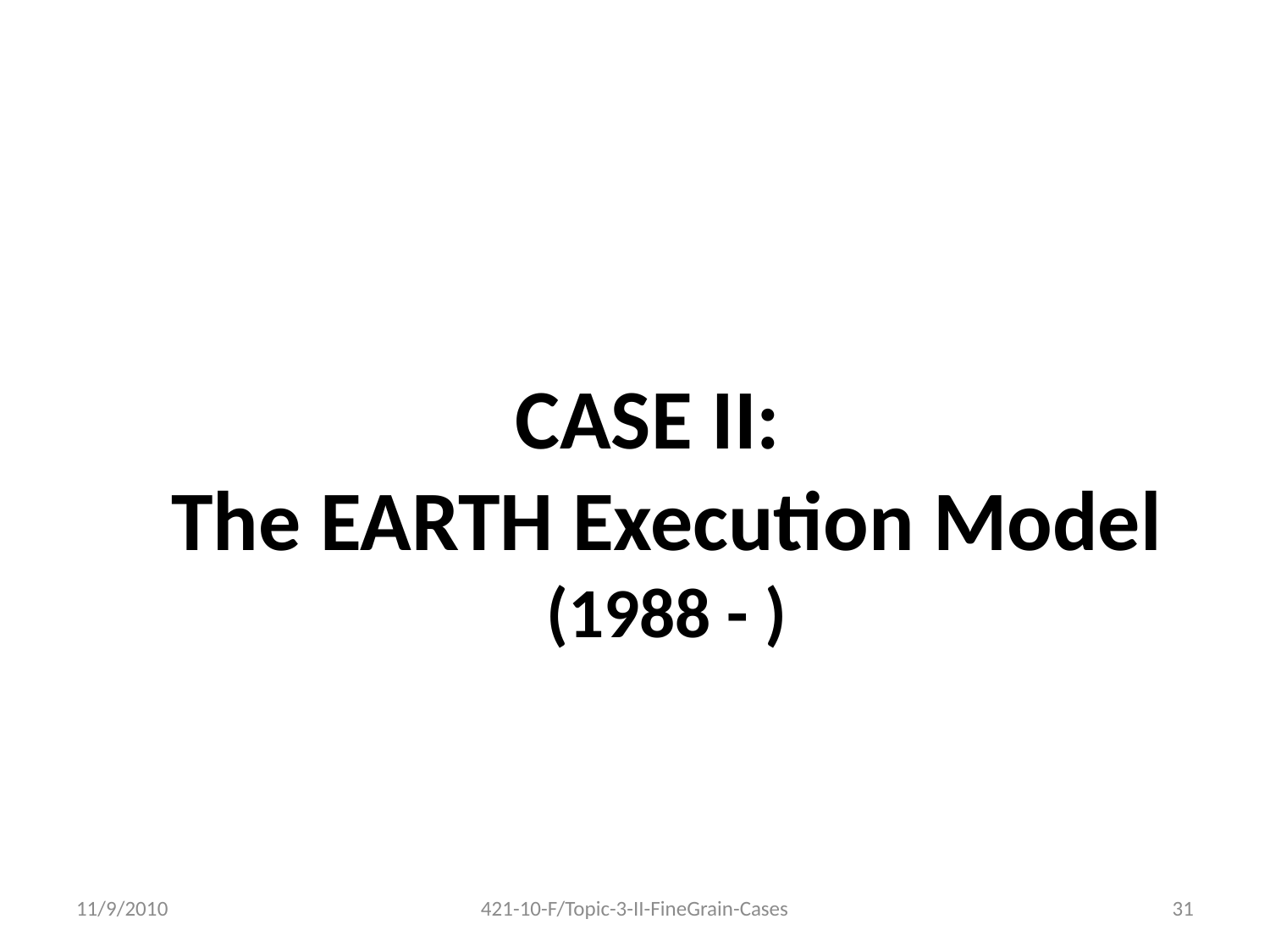

# CASE II: The EARTH Execution Model (1988 - )
11/9/2010
421-10-F/Topic-3-II-FineGrain-Cases
31